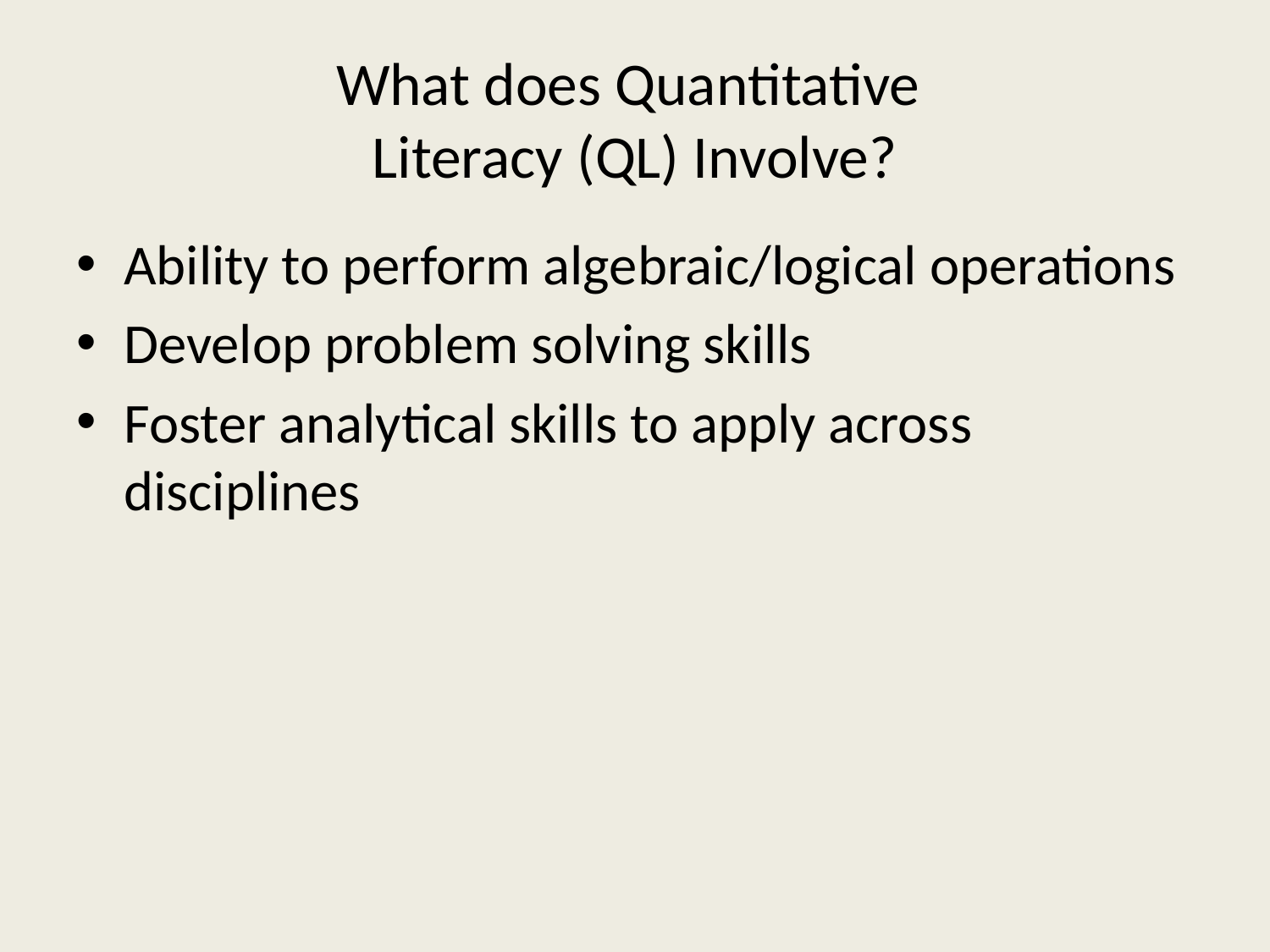

# What does Quantitative Literacy (QL) Involve?
Ability to perform algebraic/logical operations
Develop problem solving skills
Foster analytical skills to apply across disciplines